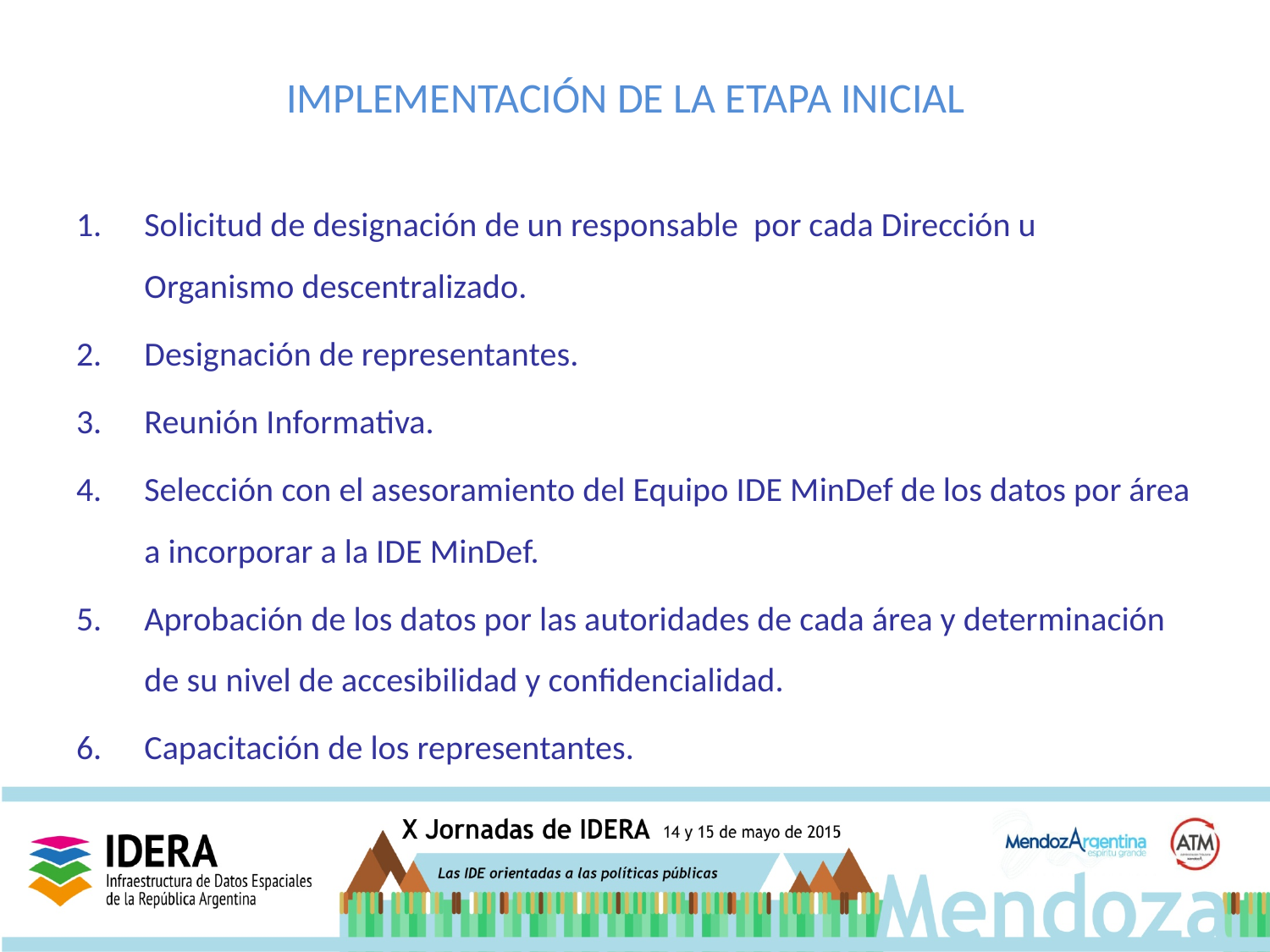

# IMPLEMENTACIÓN DE LA ETAPA INICIAL
Solicitud de designación de un responsable  por cada Dirección u Organismo descentralizado.
Designación de representantes.
Reunión Informativa.
Selección con el asesoramiento del Equipo IDE MinDef de los datos por área a incorporar a la IDE MinDef.
Aprobación de los datos por las autoridades de cada área y determinación de su nivel de accesibilidad y confidencialidad.
Capacitación de los representantes.